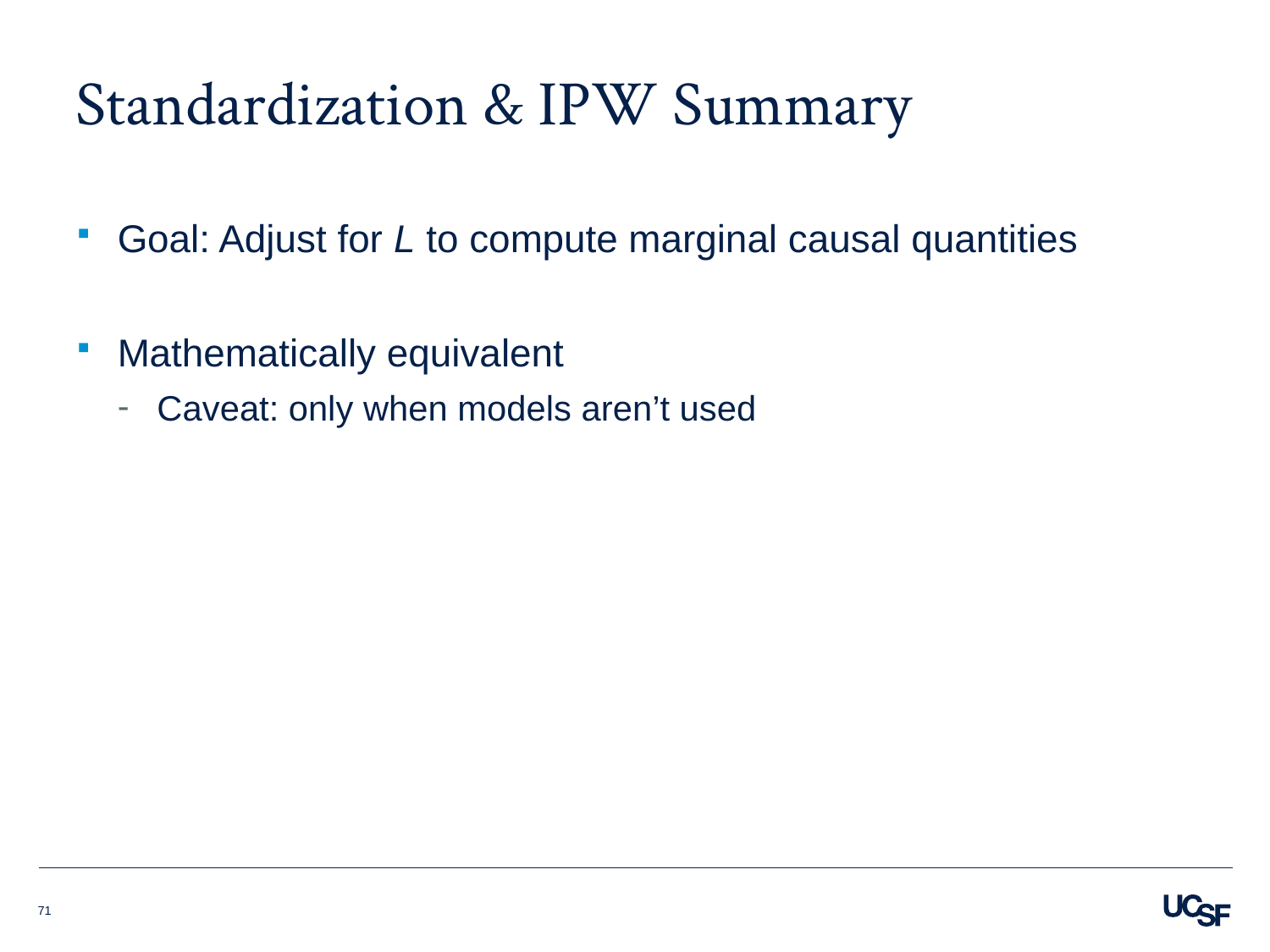

# Standardization & IPW Summary
Goal: Adjust for L to compute marginal causal quantities

Mathematically equivalent
Caveat: only when models aren’t used
71